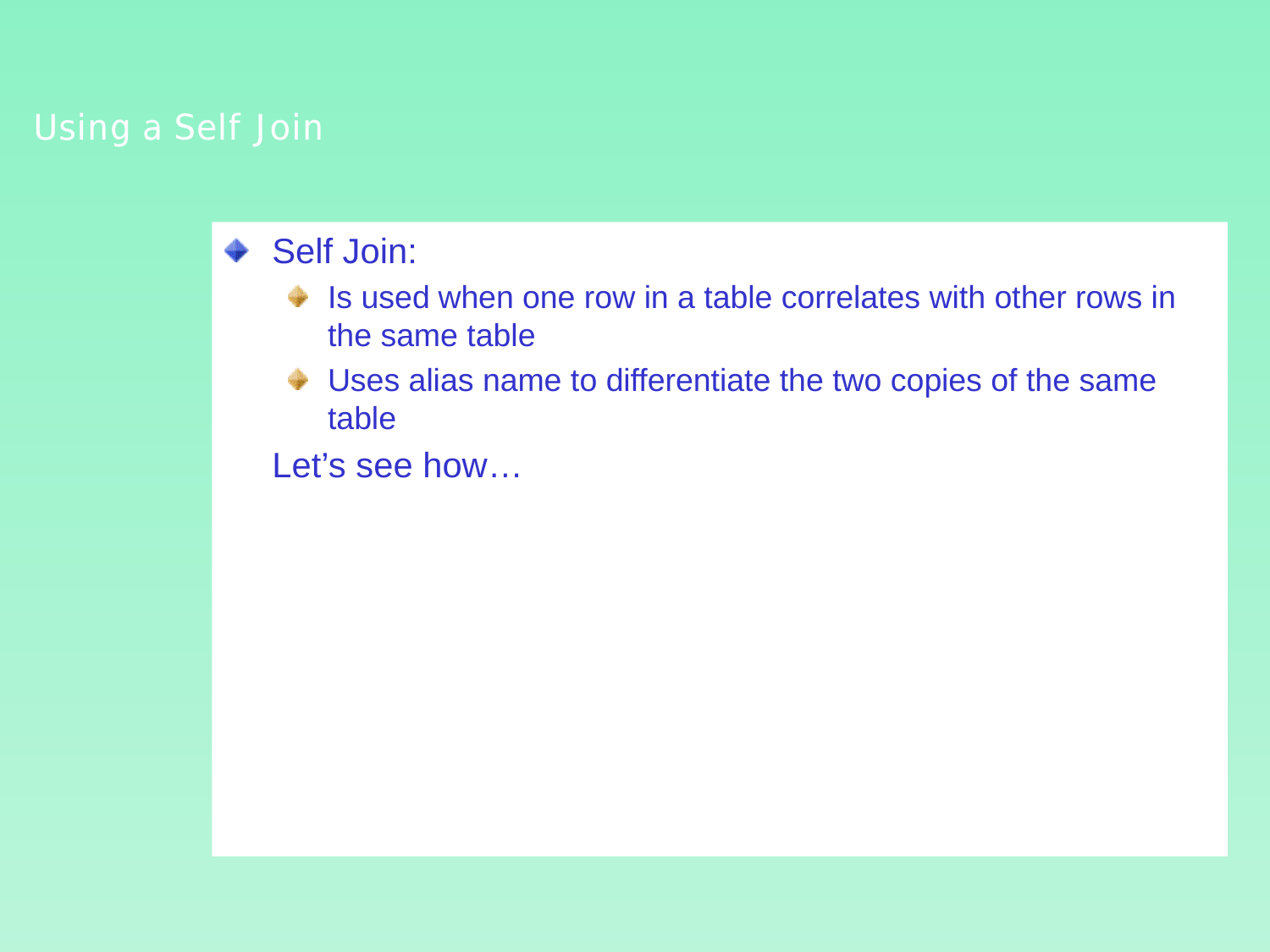

Using a Self Join
Self Join:
Is used when one row in a table correlates with other rows in the same table
Uses alias name to differentiate the two copies of the same table
	Let’s see how…